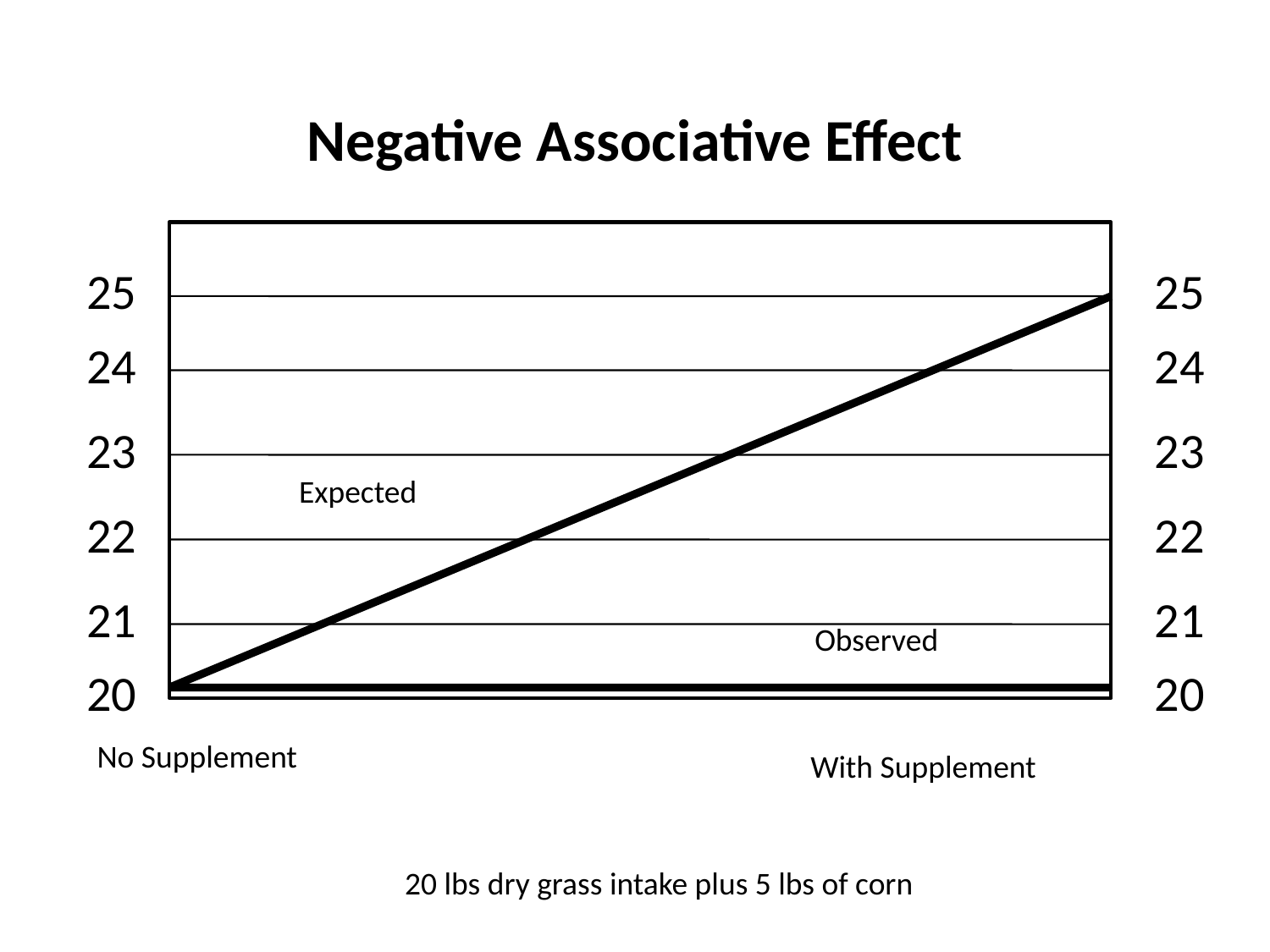

Negative Associative Effect

25
25

24
24

23
23

Expected
22
22

21
21
Observed

20
20

No Supplement
With Supplement
20 lbs dry grass intake plus 5 lbs of corn